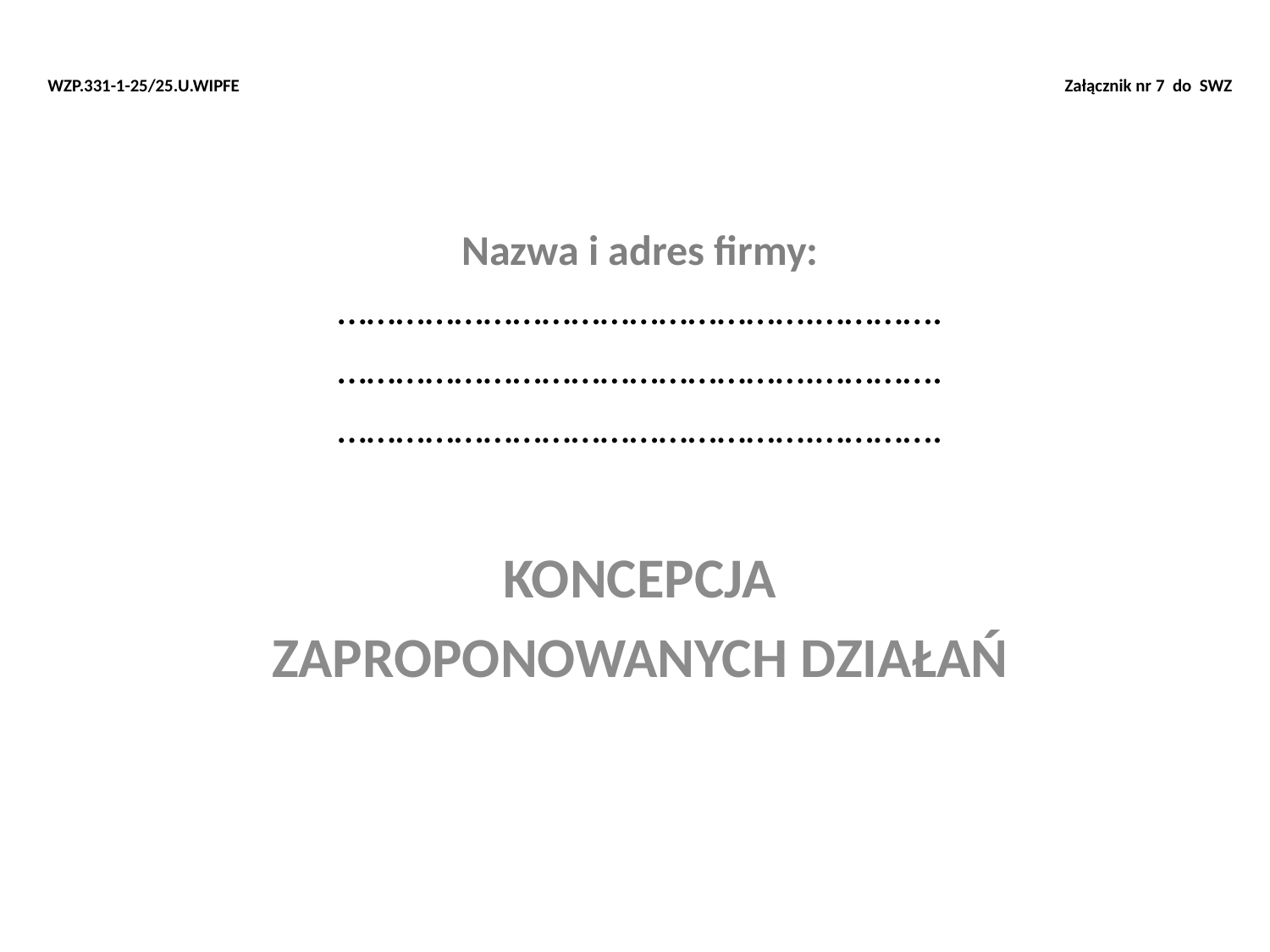

WZP.331-1-25/25.U.WIPFE                                                                                              	                                                                                      Załącznik nr 7  do  SWZ

Nazwa i adres firmy:
………………………………………….………….
………………………………………….………….
………………………………………….………….

KONCEPCJA
ZAPROPONOWANYCH DZIAŁAŃ
#